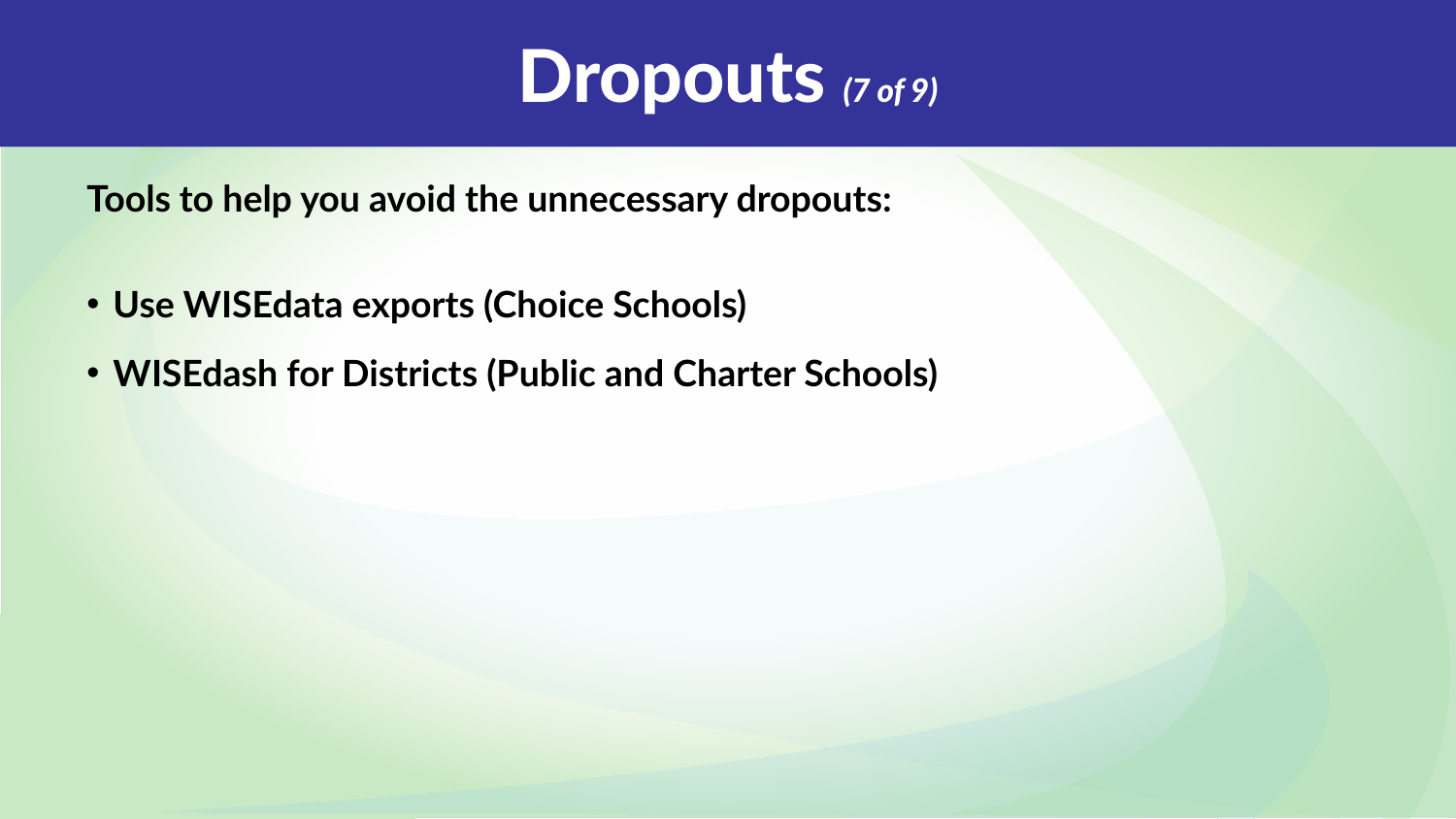

Dropouts (7 of 9)
Tools to help you avoid the unnecessary dropouts:
Use WISEdata exports (Choice Schools)
WISEdash for Districts (Public and Charter Schools)